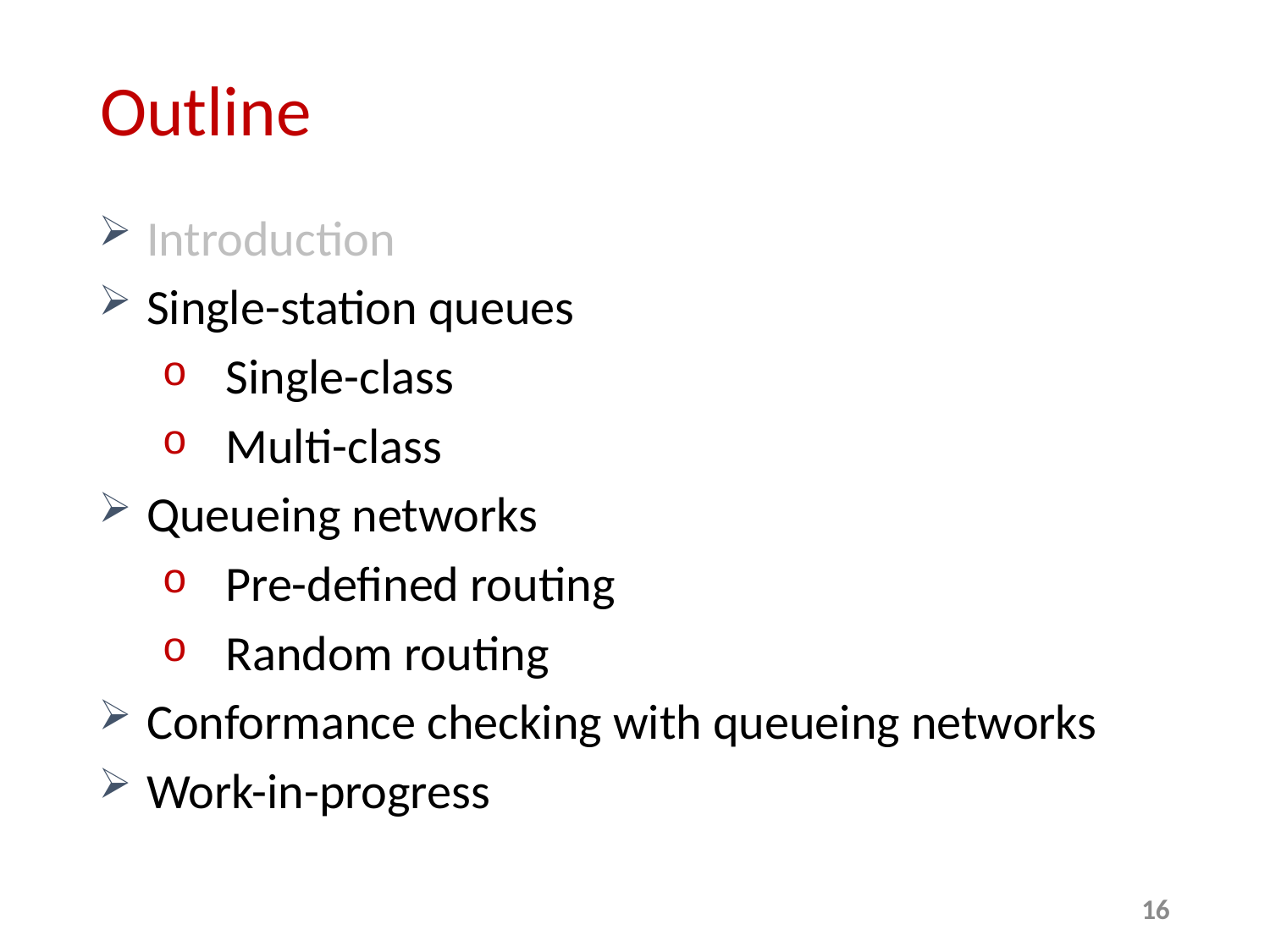

# Outline
Introduction
Single-station queues
Single-class
Multi-class
Queueing networks
Pre-defined routing
Random routing
Conformance checking with queueing networks
Work-in-progress

16